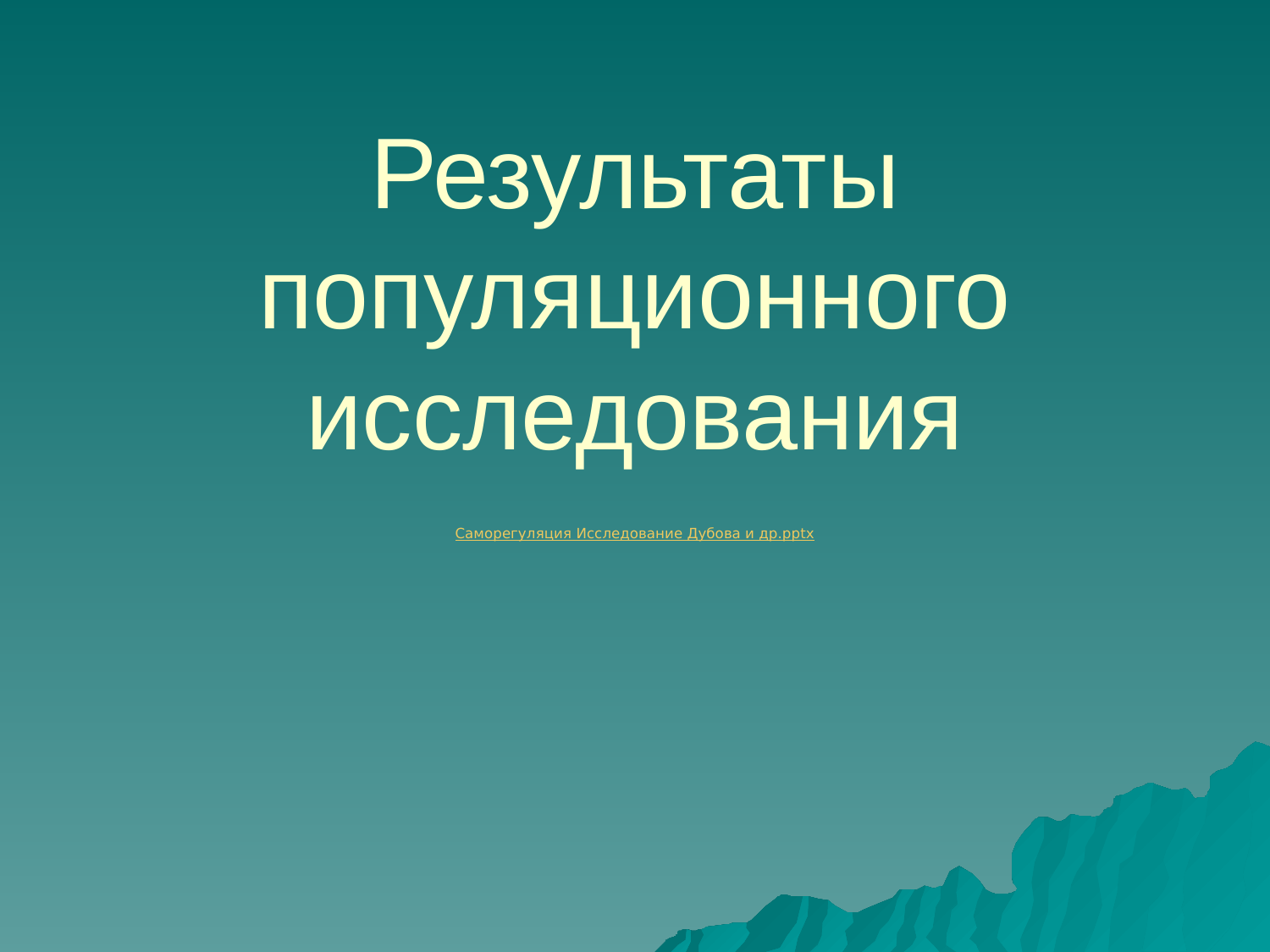

# Результаты популяционного исследования
Саморегуляция Исследование Дубова и др.pptx